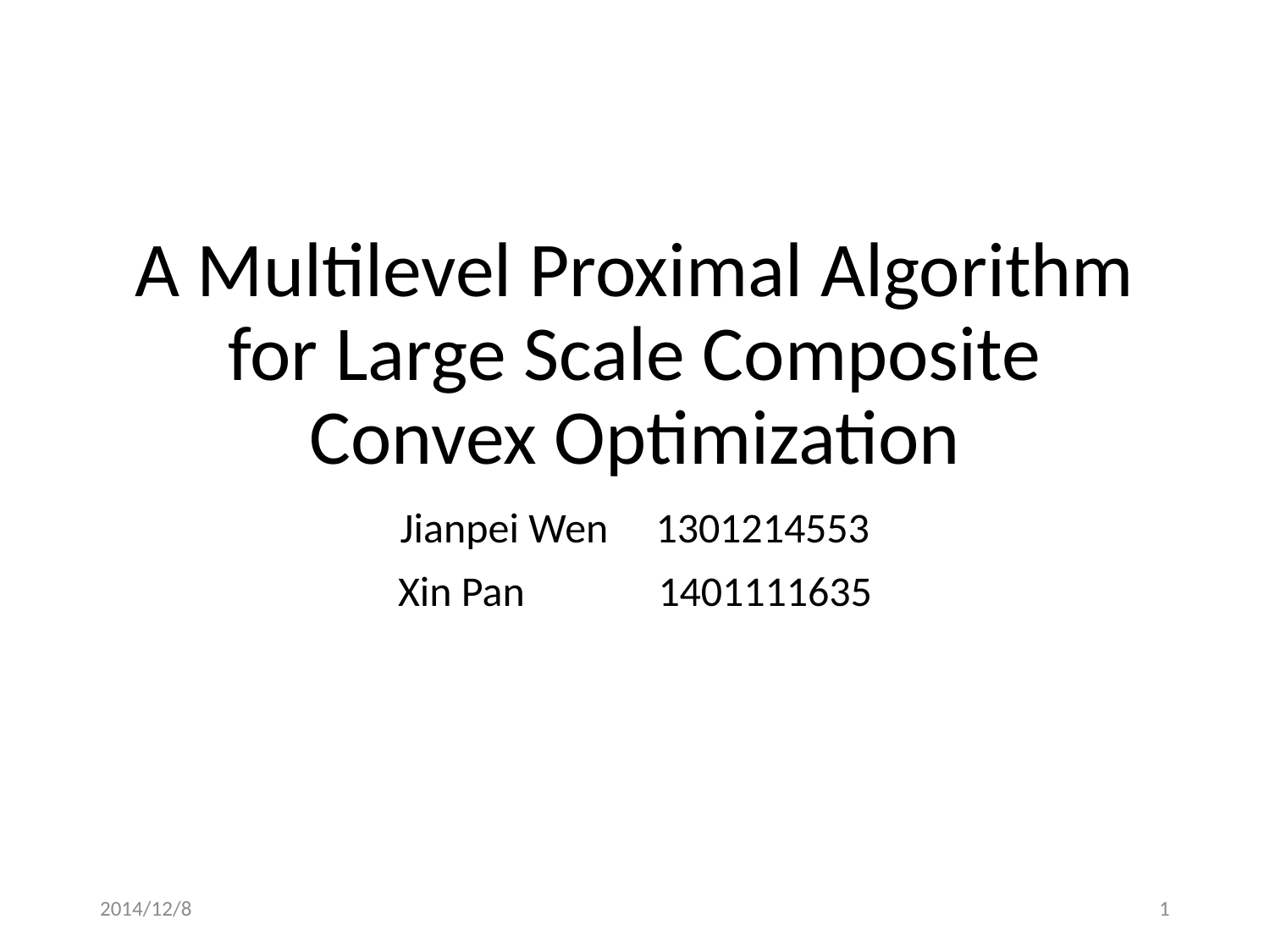

# A Multilevel Proximal Algorithm for Large Scale Composite Convex Optimization
Jianpei Wen     1301214553
Xin Pan              1401111635
2014/12/8
1